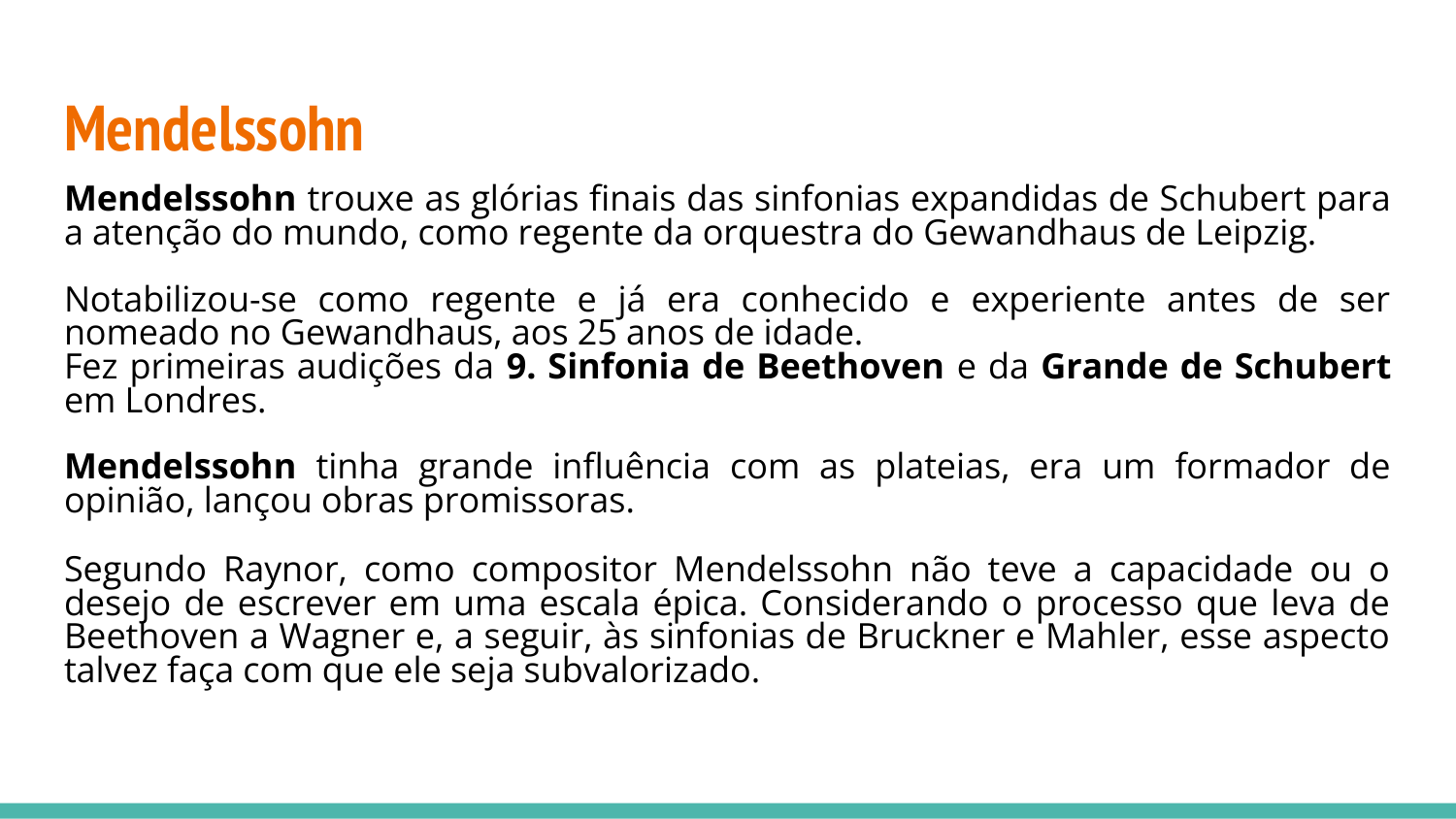

# Mendelssohn
Mendelssohn trouxe as glórias finais das sinfonias expandidas de Schubert para a atenção do mundo, como regente da orquestra do Gewandhaus de Leipzig.

Notabilizou-se como regente e já era conhecido e experiente antes de ser nomeado no Gewandhaus, aos 25 anos de idade.
Fez primeiras audições da 9. Sinfonia de Beethoven e da Grande de Schubert em Londres.

Mendelssohn tinha grande influência com as plateias, era um formador de opinião, lançou obras promissoras.

Segundo Raynor, como compositor Mendelssohn não teve a capacidade ou o desejo de escrever em uma escala épica. Considerando o processo que leva de Beethoven a Wagner e, a seguir, às sinfonias de Bruckner e Mahler, esse aspecto talvez faça com que ele seja subvalorizado.